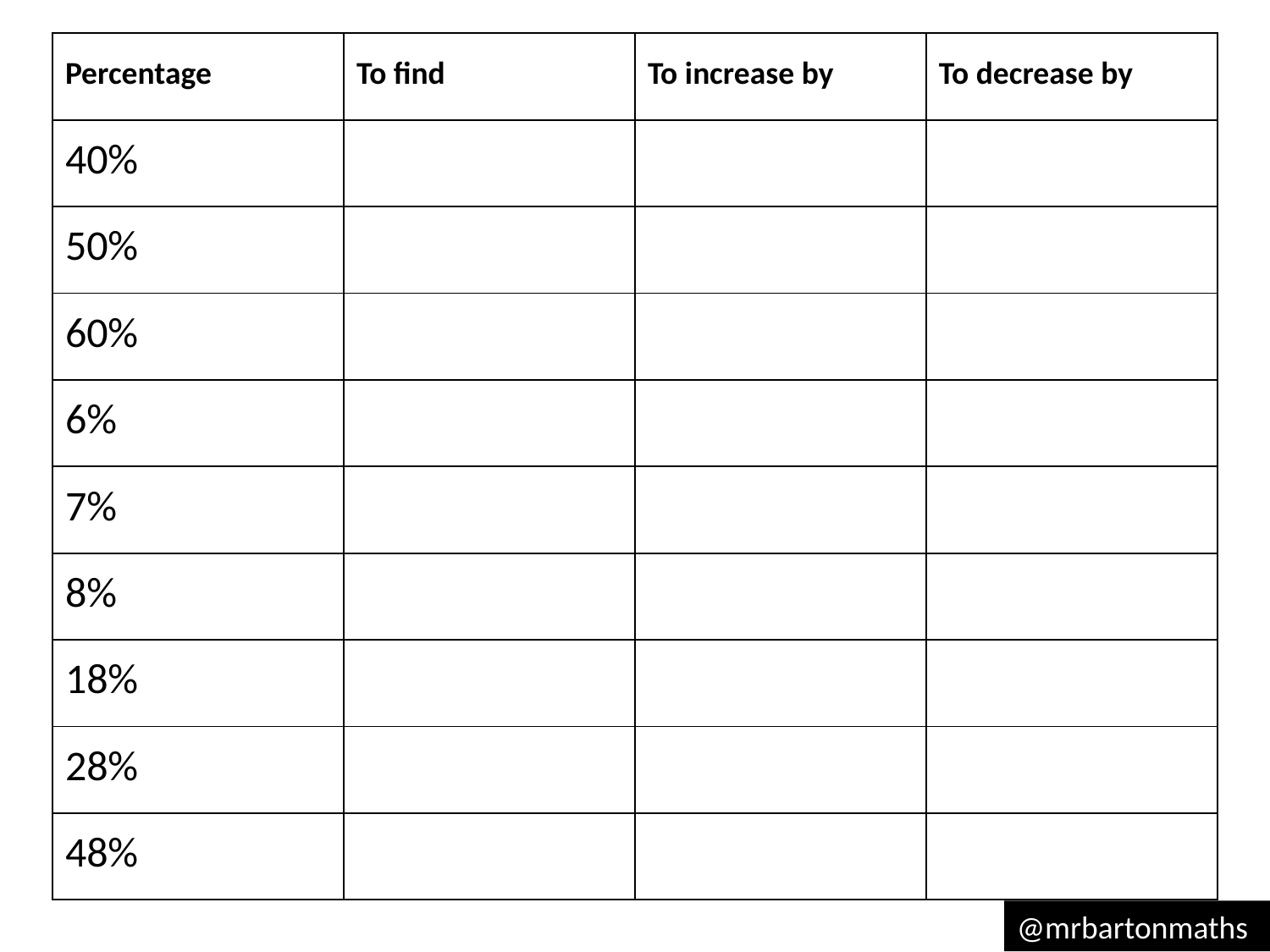

| Percentage | To find | To increase by | To decrease by |
| --- | --- | --- | --- |
| 40% |  |  |  |
| 50% |  |  |  |
| 60% |  |  |  |
| 6% |  |  |  |
| 7% |  |  |  |
| 8% |  |  |  |
| 18% |  |  |  |
| 28% |  |  |  |
| 48% |  |  |  |
@mrbartonmaths